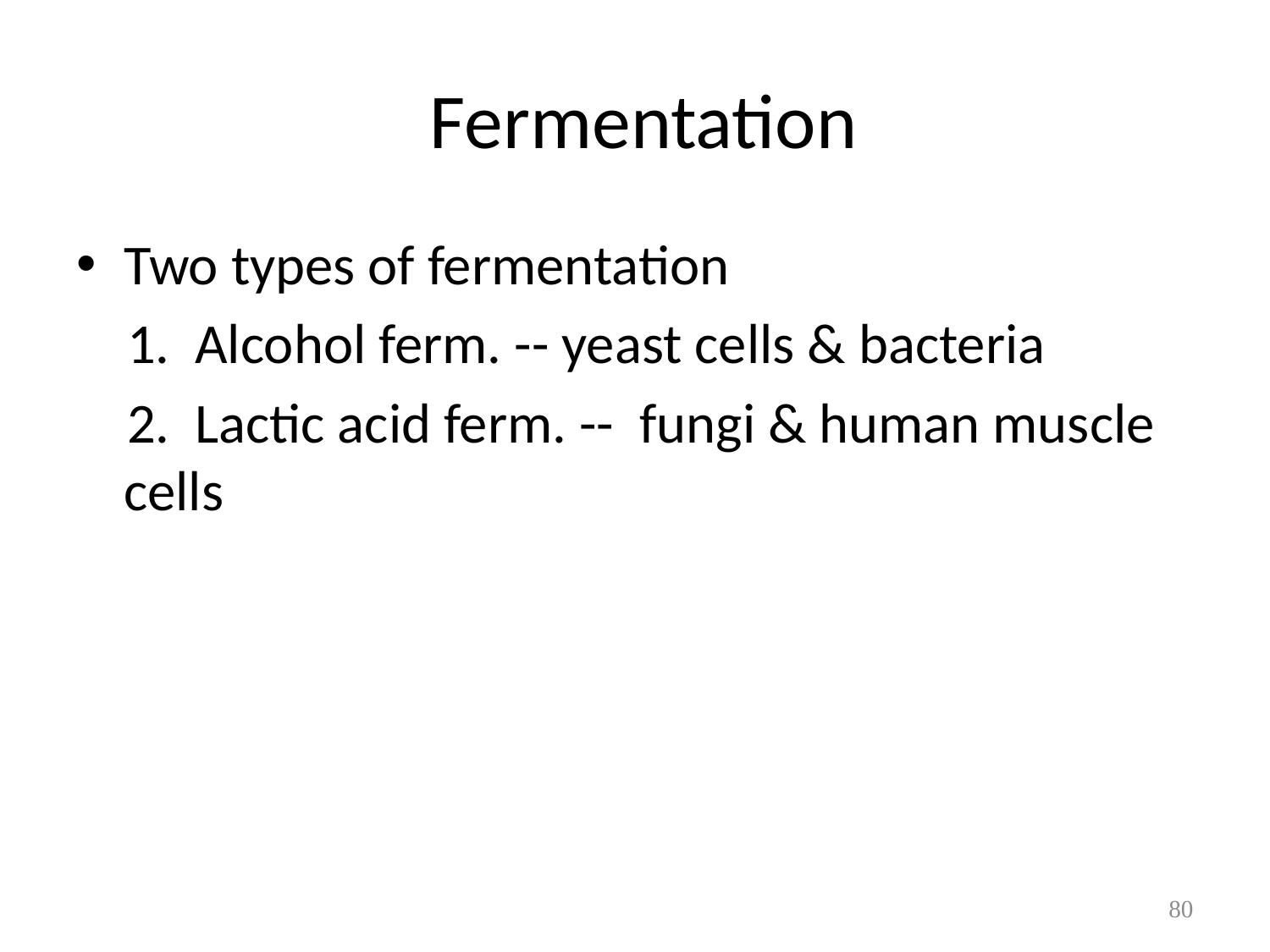

# Fermentation
Two types of fermentation
    1.  Alcohol ferm. -- yeast cells & bacteria
    2.  Lactic acid ferm. --  fungi & human muscle cells
80